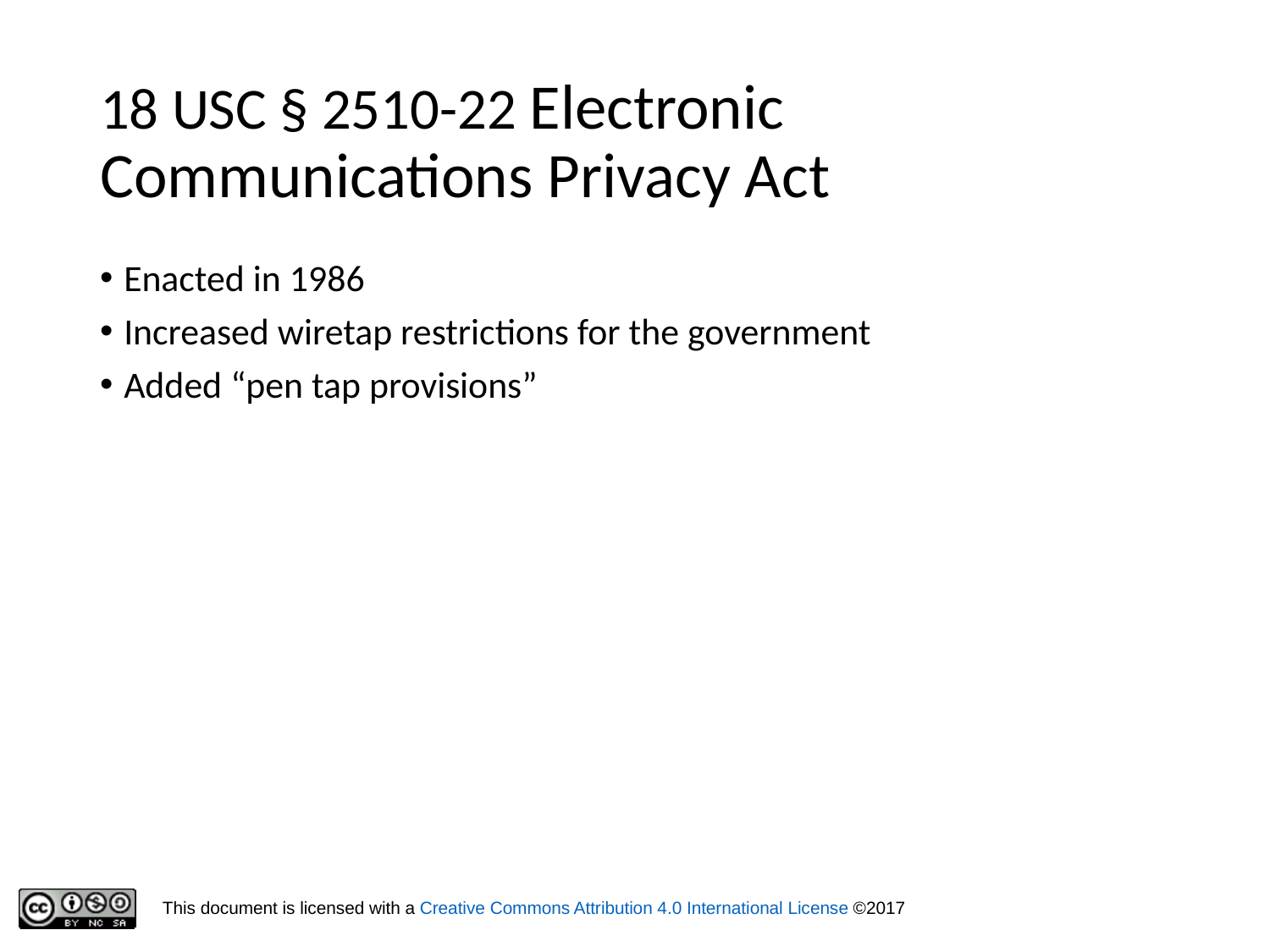

# 18 USC § 2510-22 Electronic Communications Privacy Act
Enacted in 1986
Increased wiretap restrictions for the government
Added “pen tap provisions”